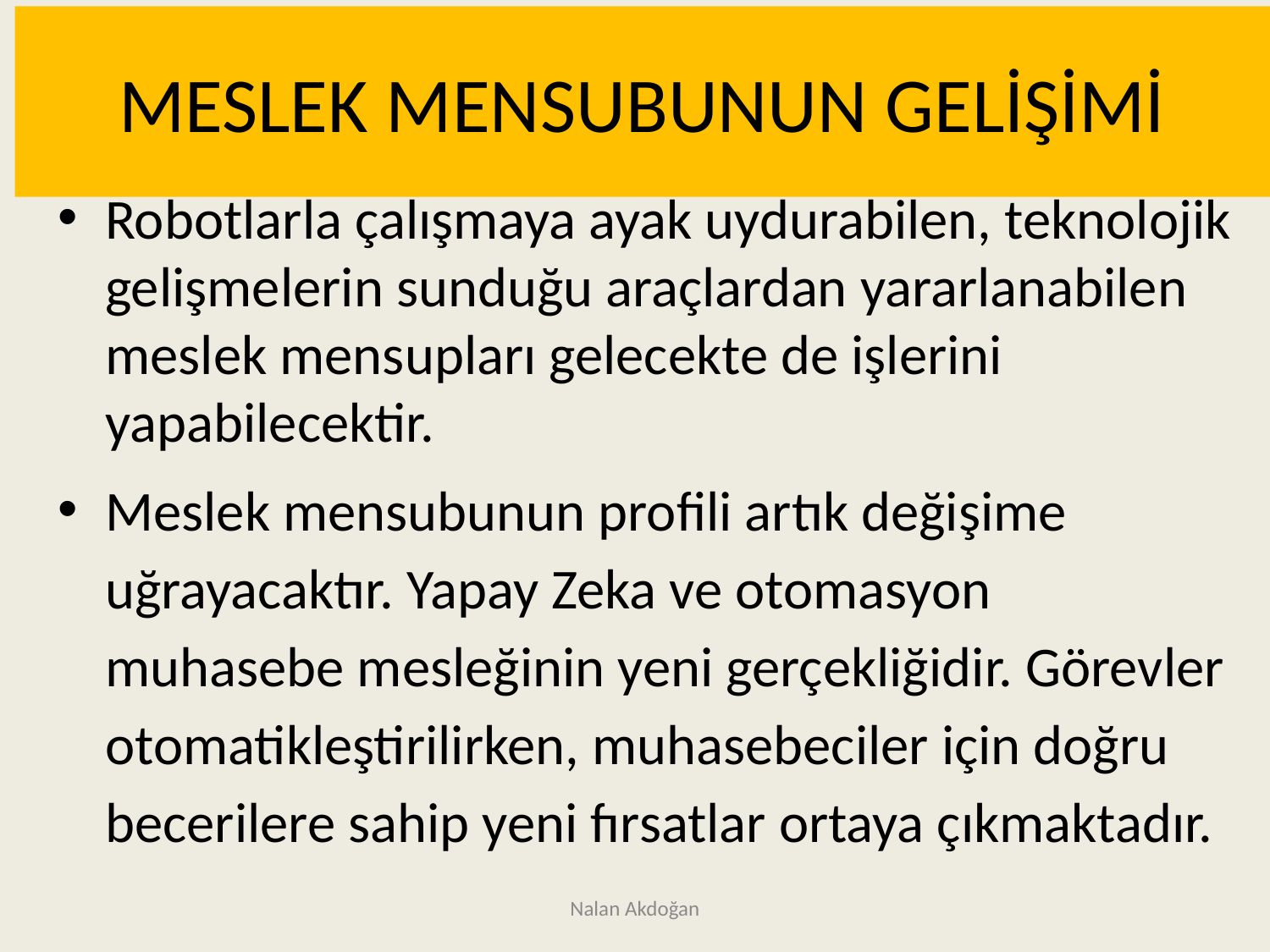

# MESLEK MENSUBUNUN GELİŞİMİ
Robotlarla çalışmaya ayak uydurabilen, teknolojik gelişmelerin sunduğu araçlardan yararlanabilen meslek mensupları gelecekte de işlerini yapabilecektir.
Meslek mensubunun profili artık değişime uğrayacaktır. Yapay Zeka ve otomasyon muhasebe mesleğinin yeni gerçekliğidir. Görevler otomatikleştirilirken, muhasebeciler için doğru becerilere sahip yeni fırsatlar ortaya çıkmaktadır.

Nalan Akdoğan